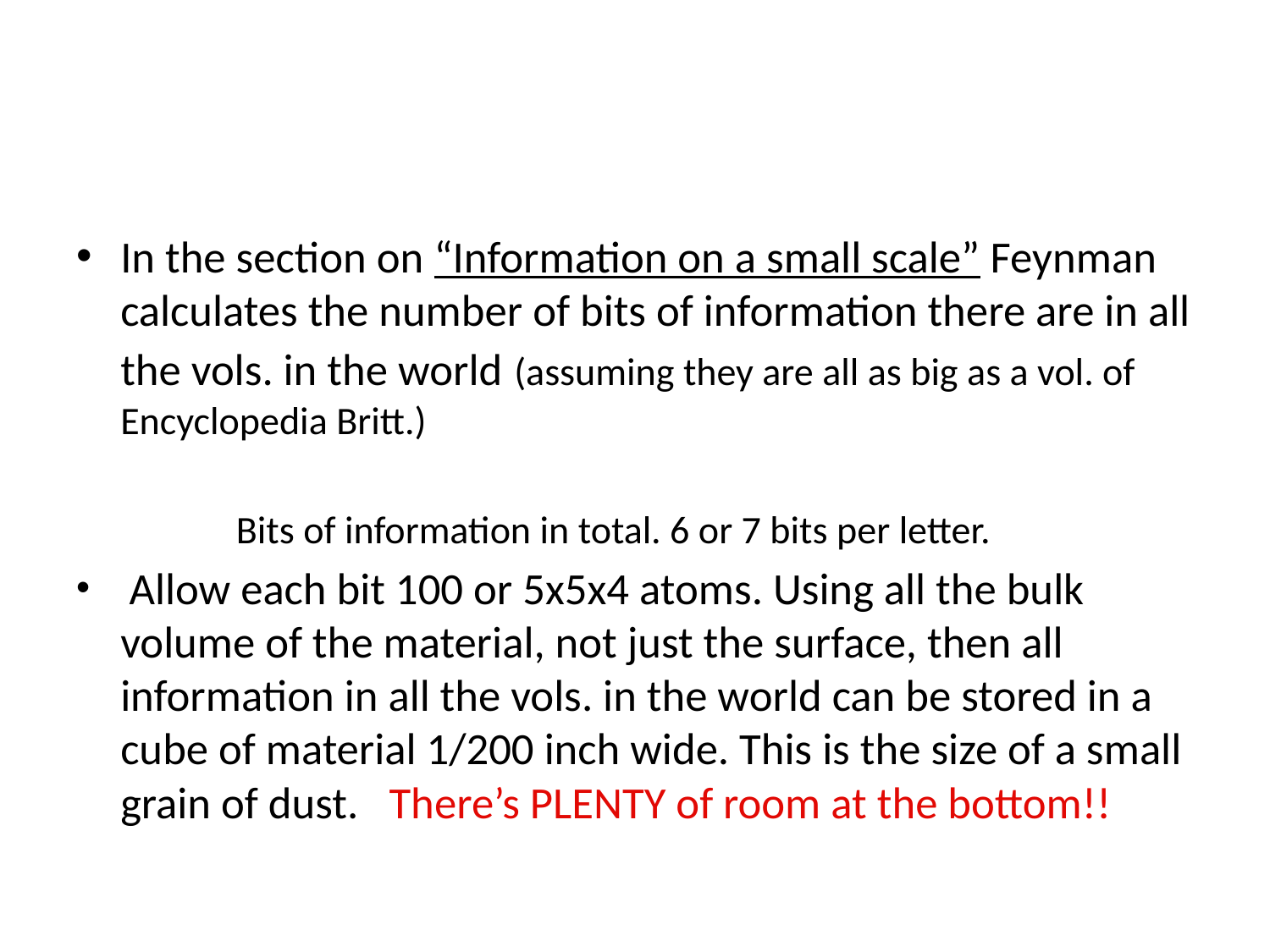

#
In the section on “Information on a small scale” Feynman calculates the number of bits of information there are in all the vols. in the world (assuming they are all as big as a vol. of Encyclopedia Britt.)

                  Bits of information in total. 6 or 7 bits per letter.
 Allow each bit 100 or 5x5x4 atoms. Using all the bulk volume of the material, not just the surface, then all information in all the vols. in the world can be stored in a cube of material 1/200 inch wide. This is the size of a small grain of dust.   There’s PLENTY of room at the bottom!!